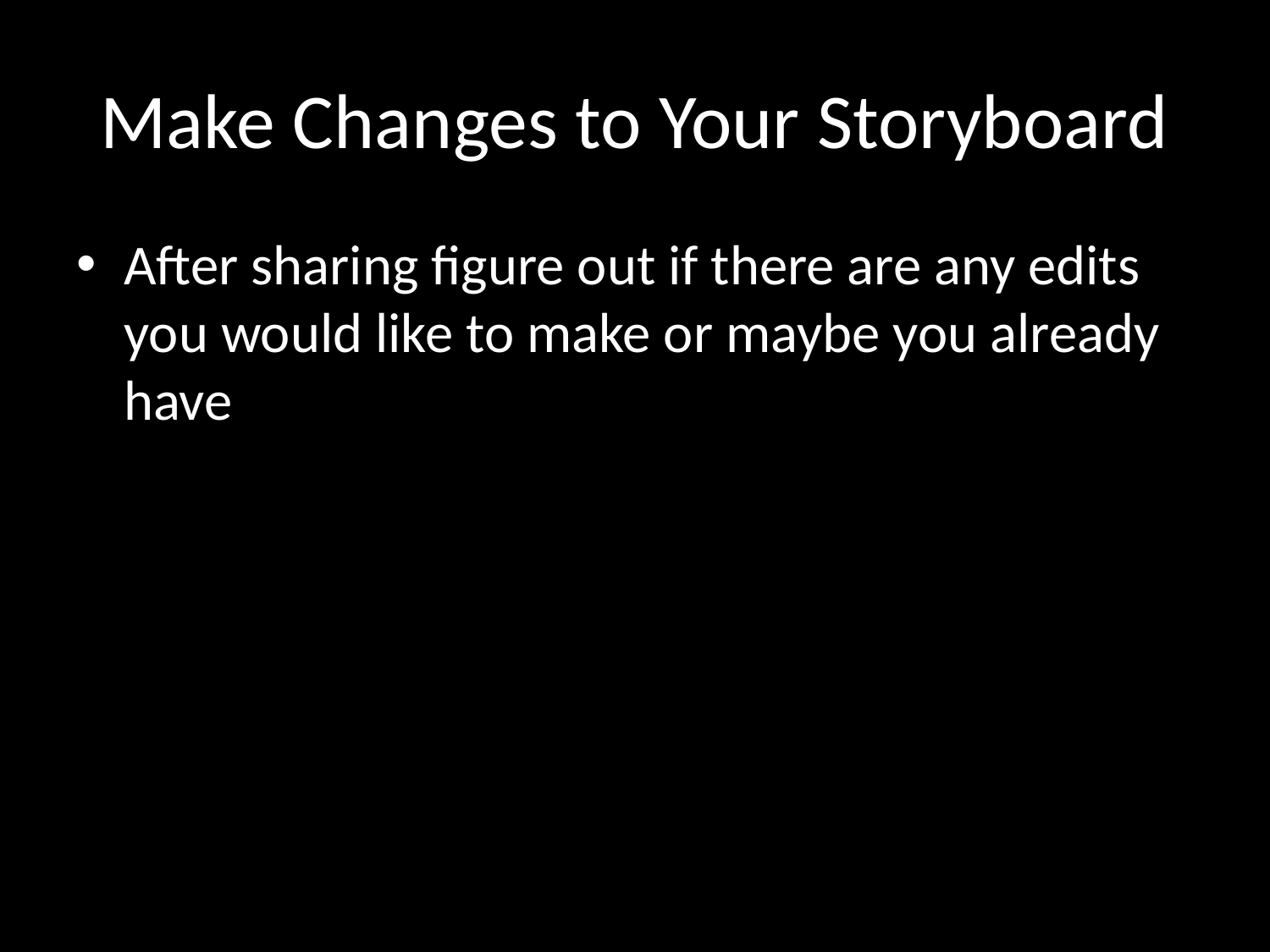

# Make Changes to Your Storyboard
After sharing figure out if there are any edits you would like to make or maybe you already have